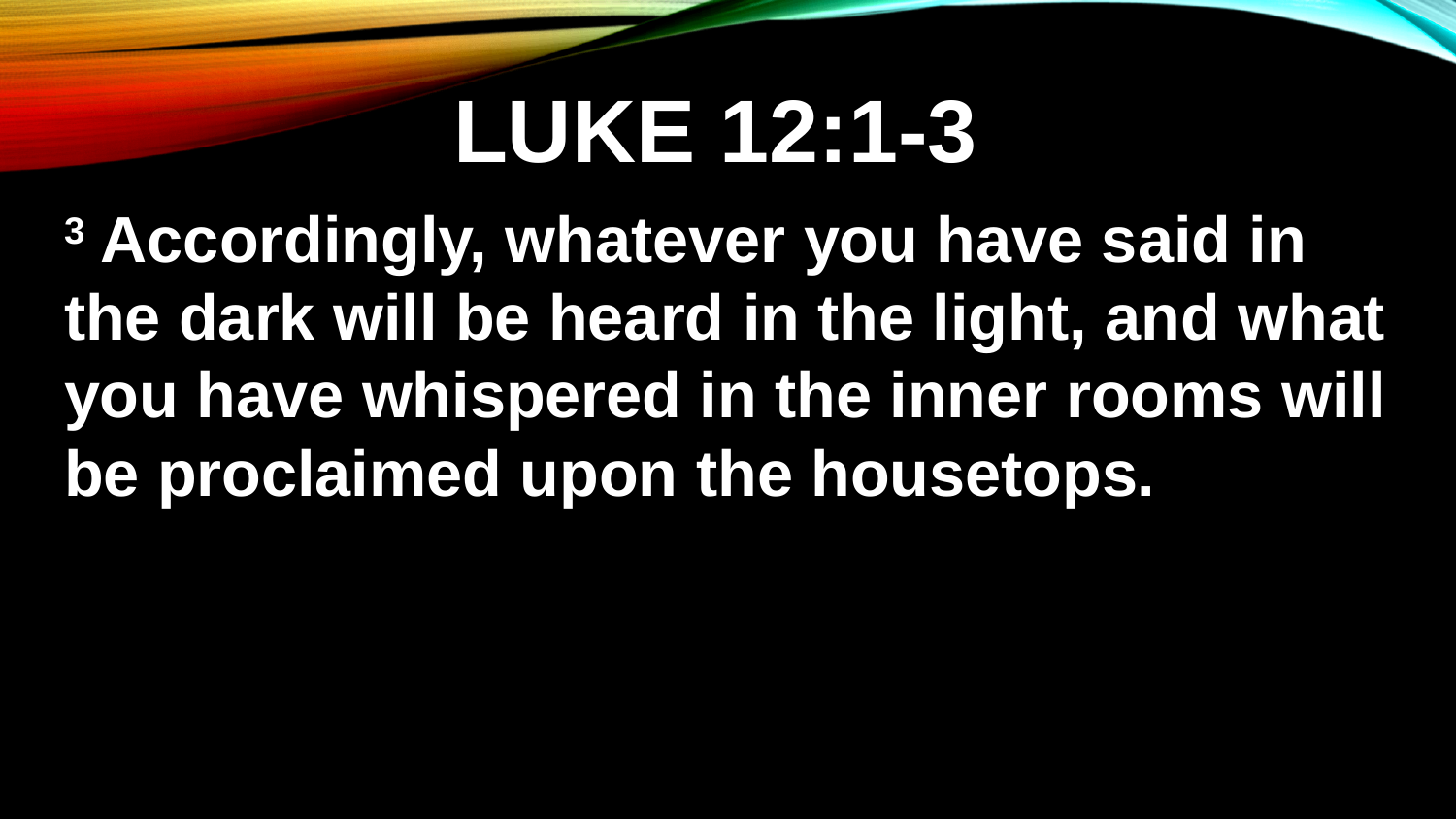

# Luke 12:1-3
3 Accordingly, whatever you have said in the dark will be heard in the light, and what you have whispered in the inner rooms will be proclaimed upon the housetops.